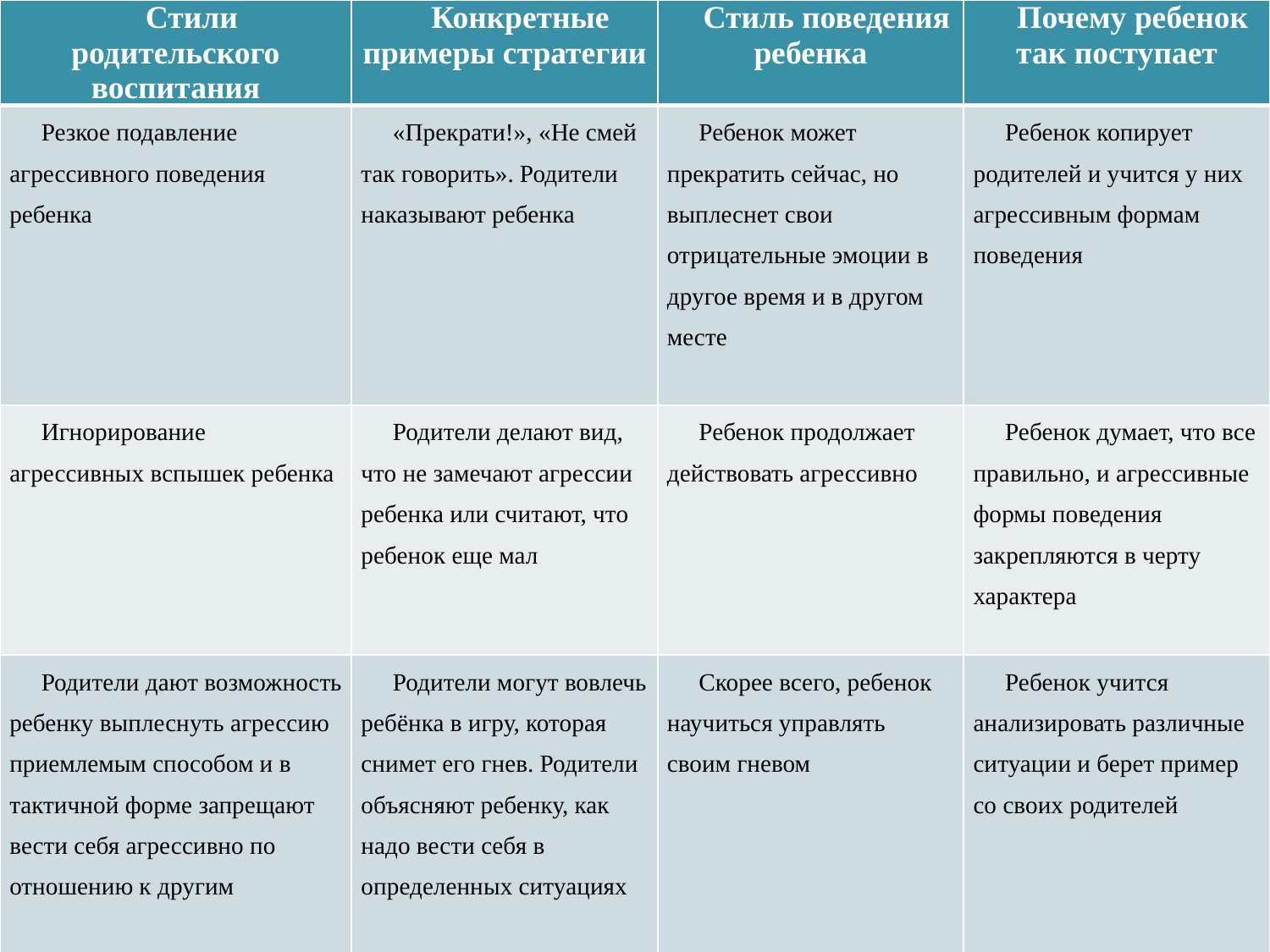

| Стили родительского воспитания | Конкретные примеры стратегии | Стиль поведения ребенка | Почему ребенок так поступает |
| --- | --- | --- | --- |
| Резкое подавление агрессивного поведения ребенка | «Прекрати!», «Не смей так говорить». Родители наказывают ребенка | Ребенок может прекратить сейчас, но выплеснет свои отрицательные эмоции в другое время и в другом месте | Ребенок копирует родителей и учится у них агрессивным формам поведения |
| Игнорирование агрессивных вспышек ребенка | Родители делают вид, что не замечают агрессии ребенка или считают, что ребенок еще мал | Ребенок продолжает действовать агрессивно | Ребенок думает, что все правильно, и агрессивные формы поведения закрепляются в черту характера |
| Родители дают возможность ребенку выплеснуть агрессию приемлемым способом и в тактичной форме запрещают вести себя агрессивно по отношению к другим | Родители могут вовлечь ребёнка в игру, которая снимет его гнев. Родители объясняют ребенку, как надо вести себя в определенных ситуациях | Скорее всего, ребенок научиться управлять своим гневом | Ребенок учится анализировать различные ситуации и берет пример со своих родителей |